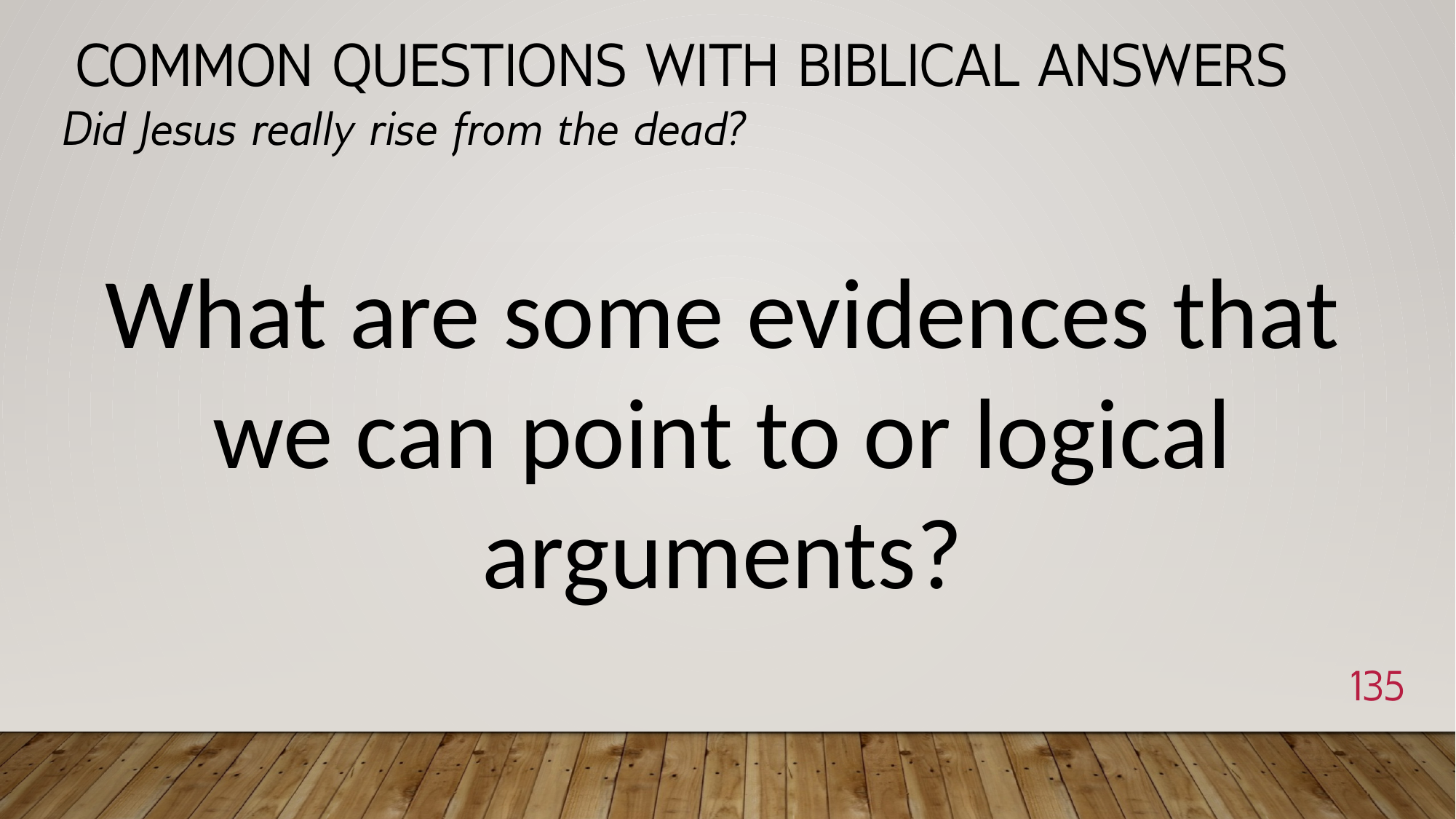

# Common Questions with Biblical Answers
Did Jesus really rise from the dead?
What are some evidences that we can point to or logical arguments?
135